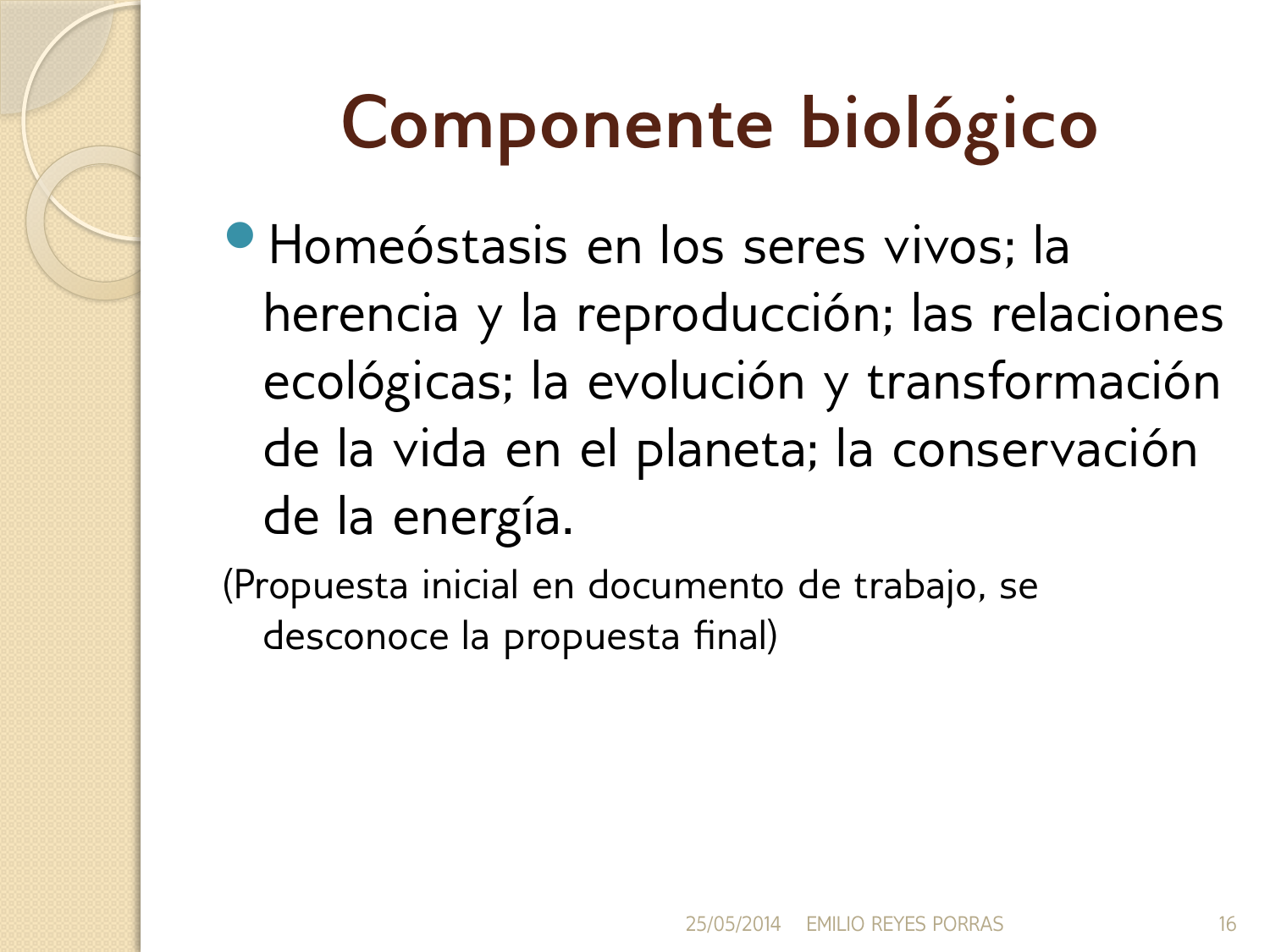

# Componente biológico
Homeóstasis en los seres vivos; la herencia y la reproducción; las relaciones ecológicas; la evolución y transformación de la vida en el planeta; la conservación de la energía.
(Propuesta inicial en documento de trabajo, se desconoce la propuesta final)
25/05/2014
EMILIO REYES PORRAS
16